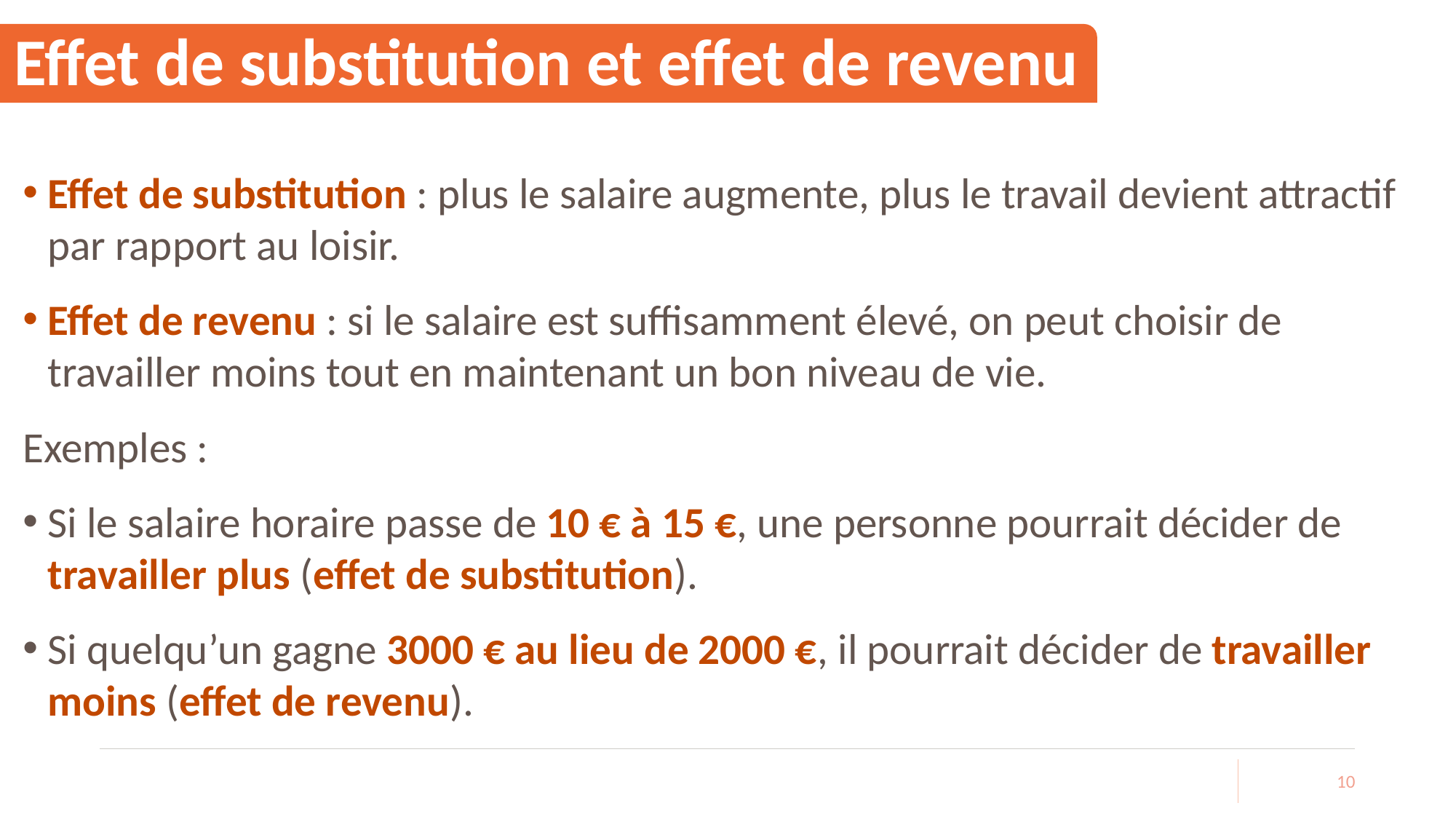

# Effet de substitution et effet de revenu

Effet de substitution : plus le salaire augmente, plus le travail devient attractif par rapport au loisir.
Effet de revenu : si le salaire est suffisamment élevé, on peut choisir de travailler moins tout en maintenant un bon niveau de vie.
Exemples :
Si le salaire horaire passe de 10 € à 15 €, une personne pourrait décider de travailler plus (effet de substitution).
Si quelqu’un gagne 3000 € au lieu de 2000 €, il pourrait décider de travailler moins (effet de revenu).
10